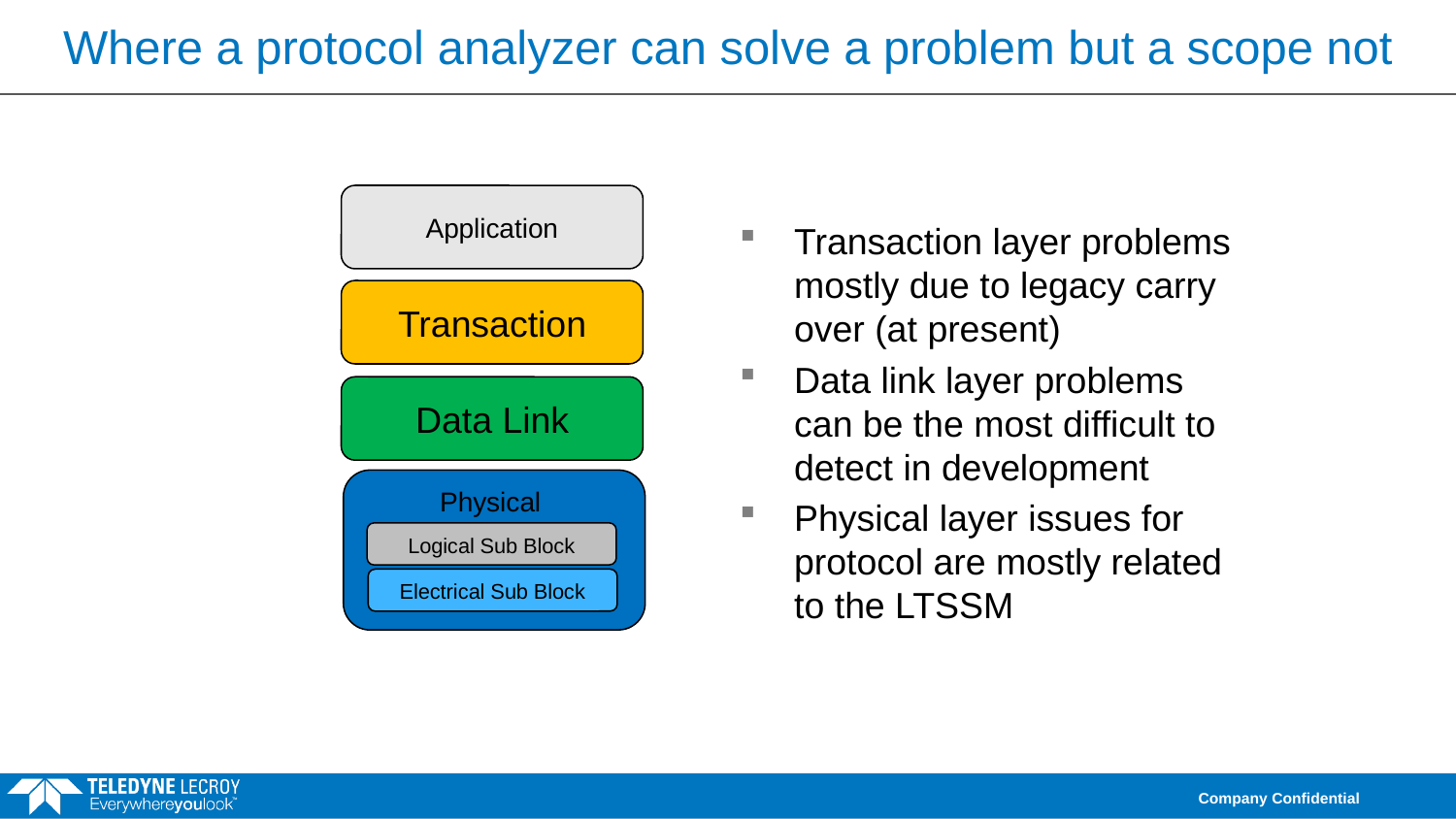

# Where a protocol analyzer can solve a problem but a scope not
Application
Transaction layer problems mostly due to legacy carry over (at present)
Data link layer problems can be the most difficult to detect in development
Physical layer issues for protocol are mostly related to the LTSSM

Transaction
Data Link
Physical

Logical Sub Block
Electrical Sub Block
Company Confidential